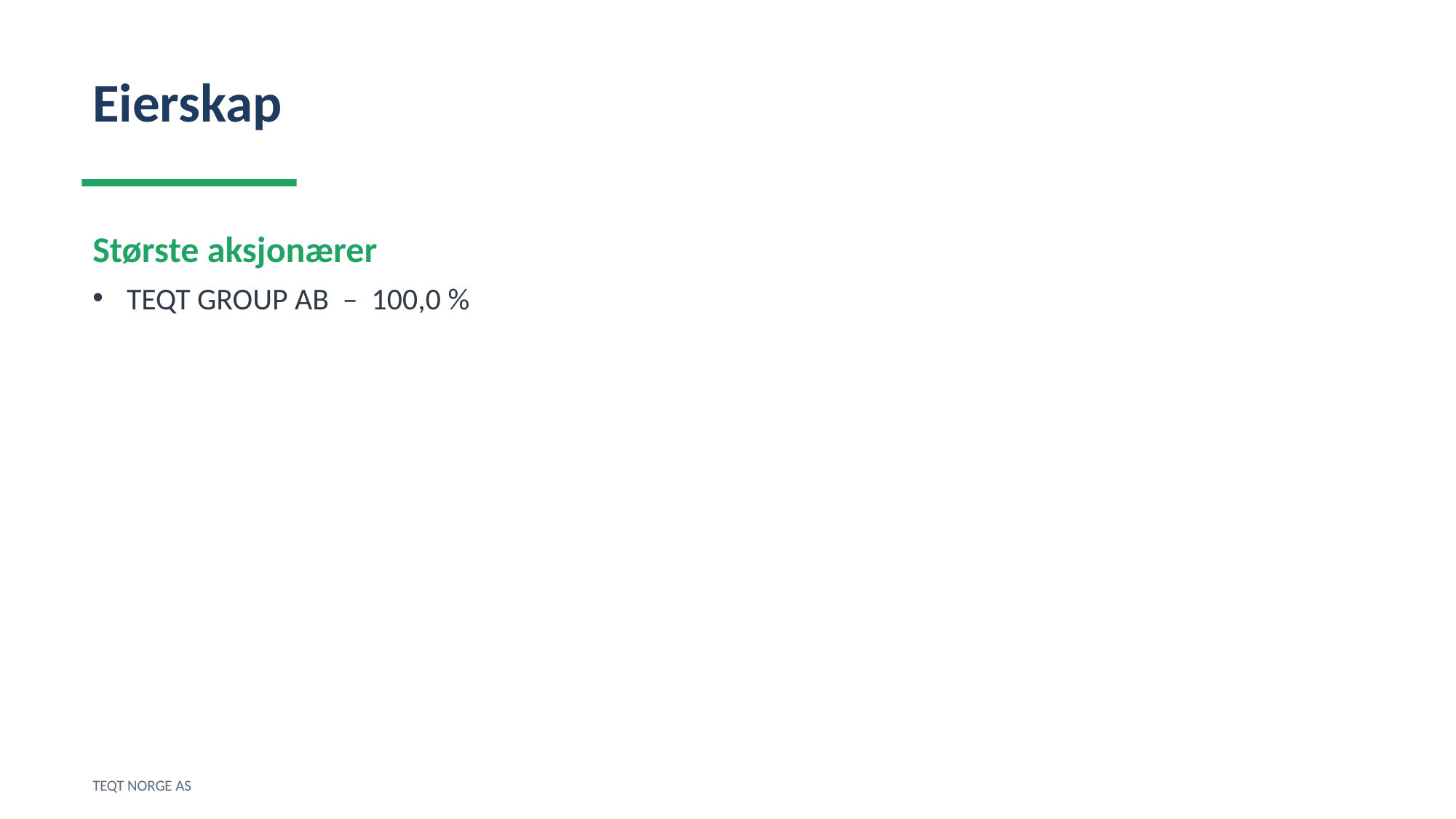

Eierskap

Største aksjonærer
TEQT GROUP AB  –  100,0 %
TEQT NORGE AS